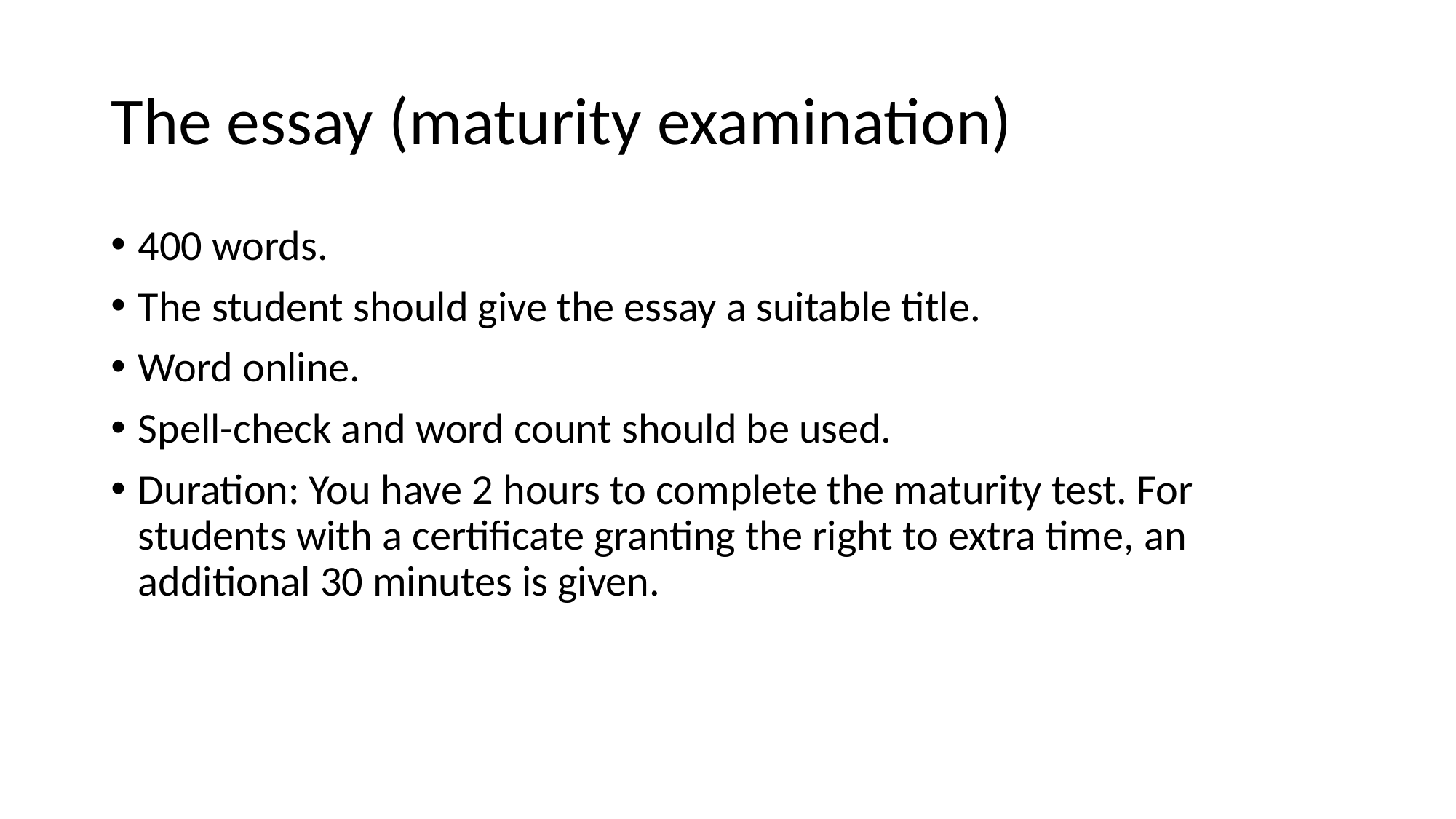

# The essay (maturity examination)
400 words.
The student should give the essay a suitable title.
Word online.
Spell-check and word count should be used.
Duration: You have 2 hours to complete the maturity test. For students with a certificate granting the right to extra time, an additional 30 minutes is given.